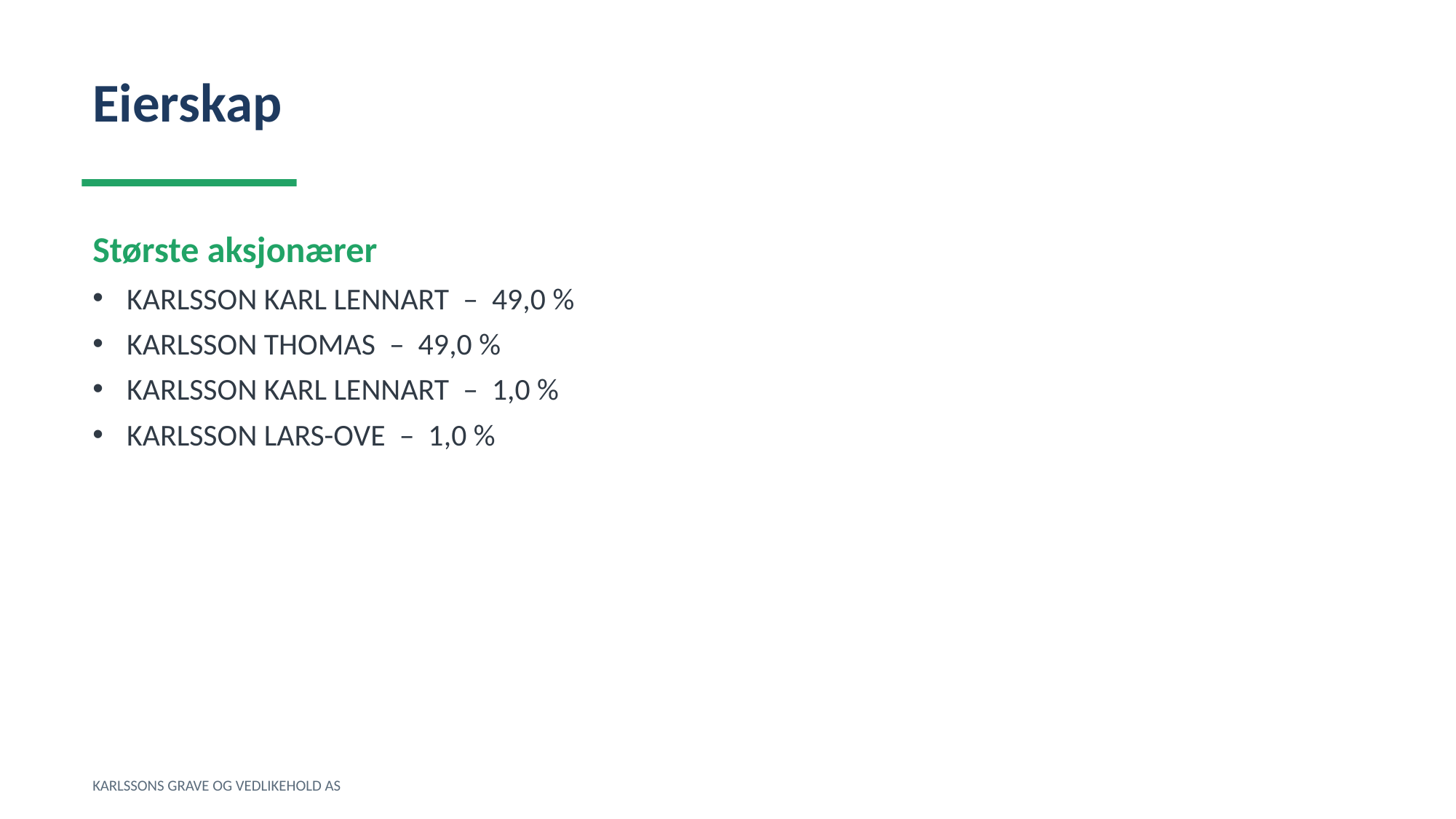

Eierskap

Største aksjonærer
KARLSSON KARL LENNART  –  49,0 %
KARLSSON THOMAS  –  49,0 %
KARLSSON KARL LENNART  –  1,0 %
KARLSSON LARS-OVE  –  1,0 %
KARLSSONS GRAVE OG VEDLIKEHOLD AS